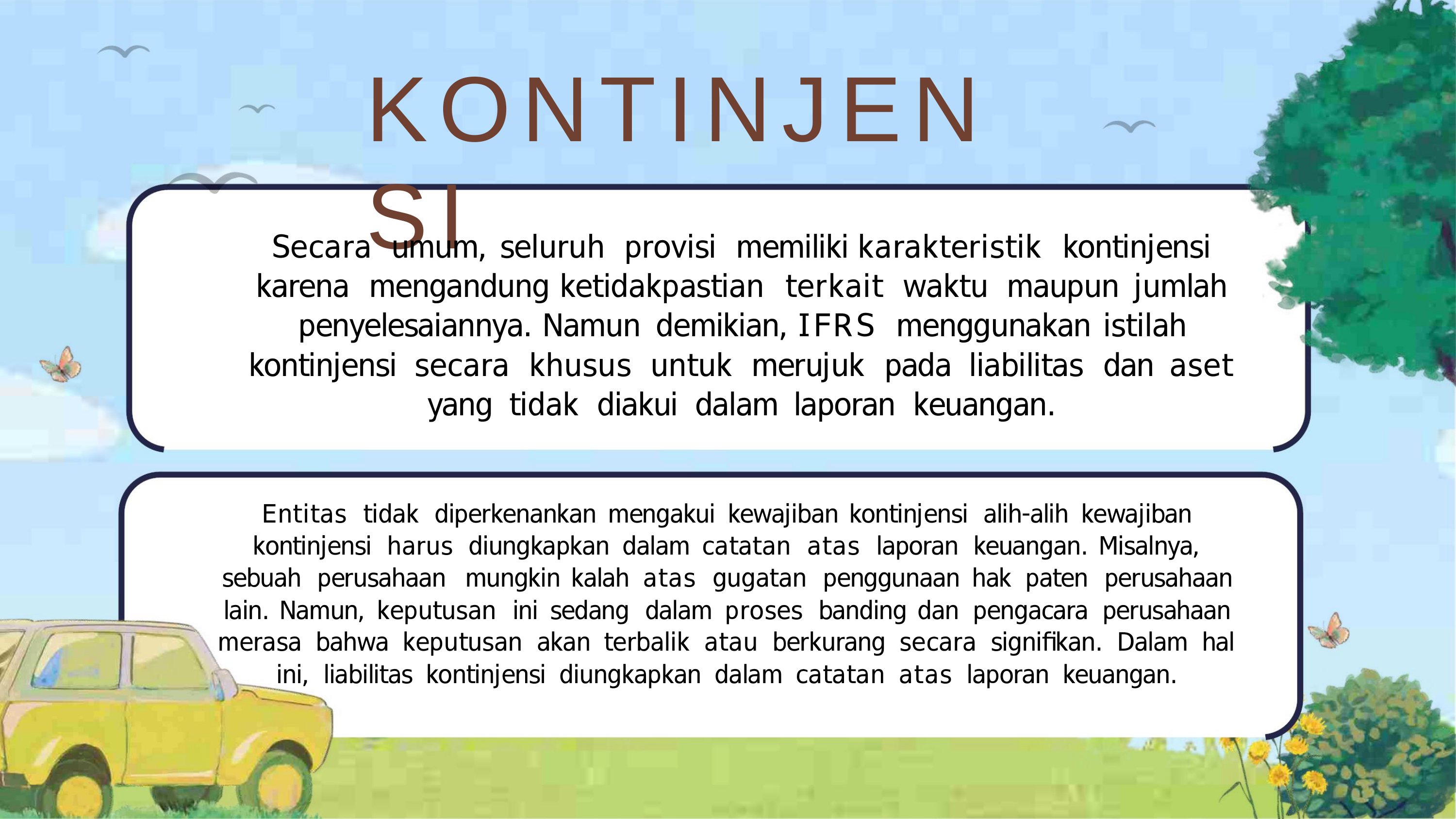

KONTINJENSI
Secara umum, seluruh provisi memiliki karakteristik kontinjensi
karena mengandung ketidakpastian terkait waktu maupun jumlah
penyelesaiannya. Namun demikian, IFRS menggunakan istilah
kontinjensi secara khusus untuk merujuk pada liabilitas dan aset
yang tidak diakui dalam laporan keuangan.
Entitas tidak diperkenankan mengakui kewajiban kontinjensi alih-alih kewajiban
kontinjensi harus diungkapkan dalam catatan atas laporan keuangan. Misalnya,
sebuah perusahaan mungkin kalah atas gugatan penggunaan hak paten perusahaan
lain. Namun, keputusan ini sedang dalam proses banding dan pengacara perusahaan
merasa bahwa keputusan akan terbalik atau berkurang secara signifikan. Dalam hal
ini, liabilitas kontinjensi diungkapkan dalam catatan atas laporan keuangan.